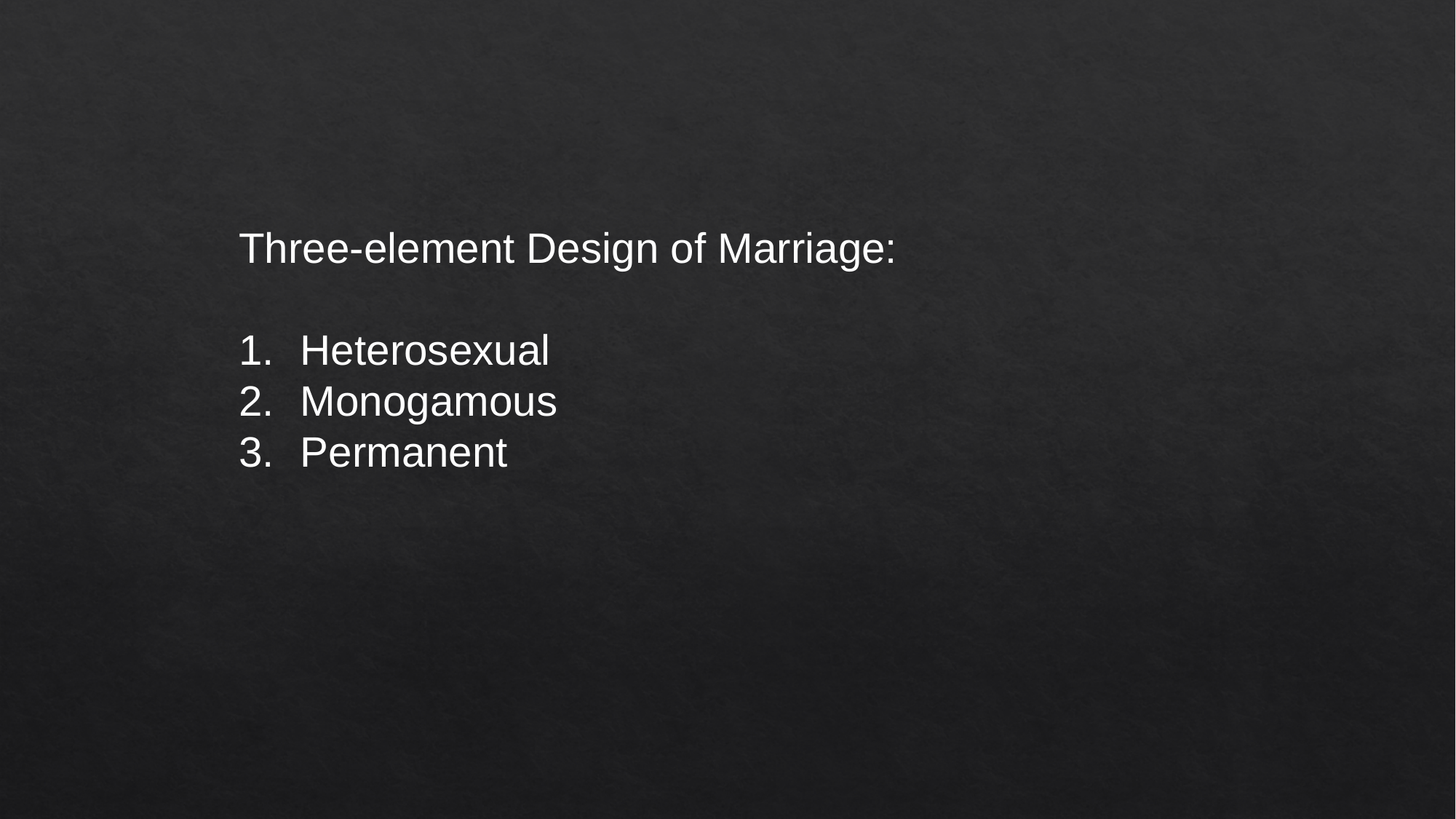

Three-element Design of Marriage:

Heterosexual
Monogamous
Permanent